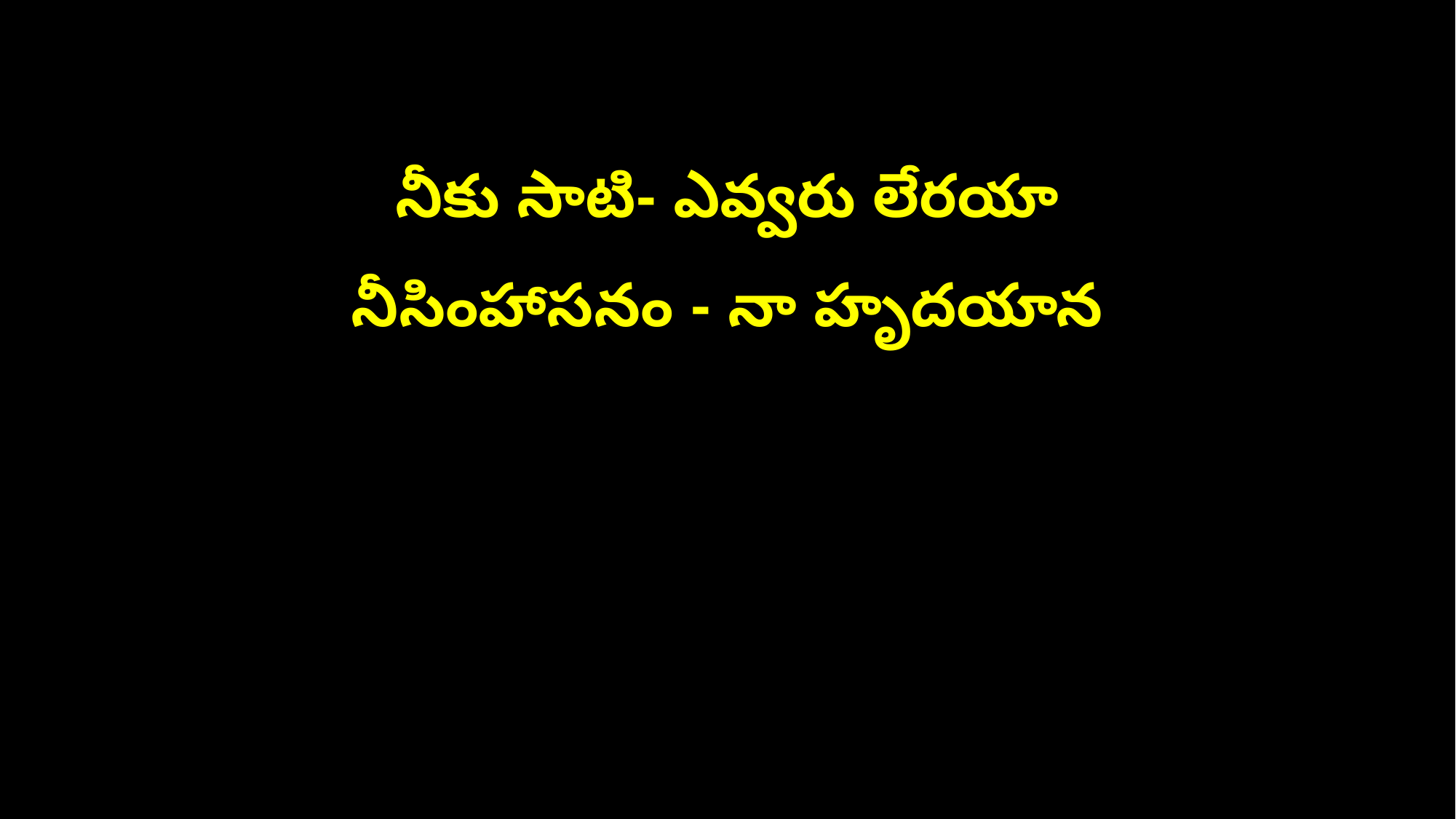

నీకు సాటి- ఎవ్వరు లేరయా
నీసింహాసనం - నా హృదయాన